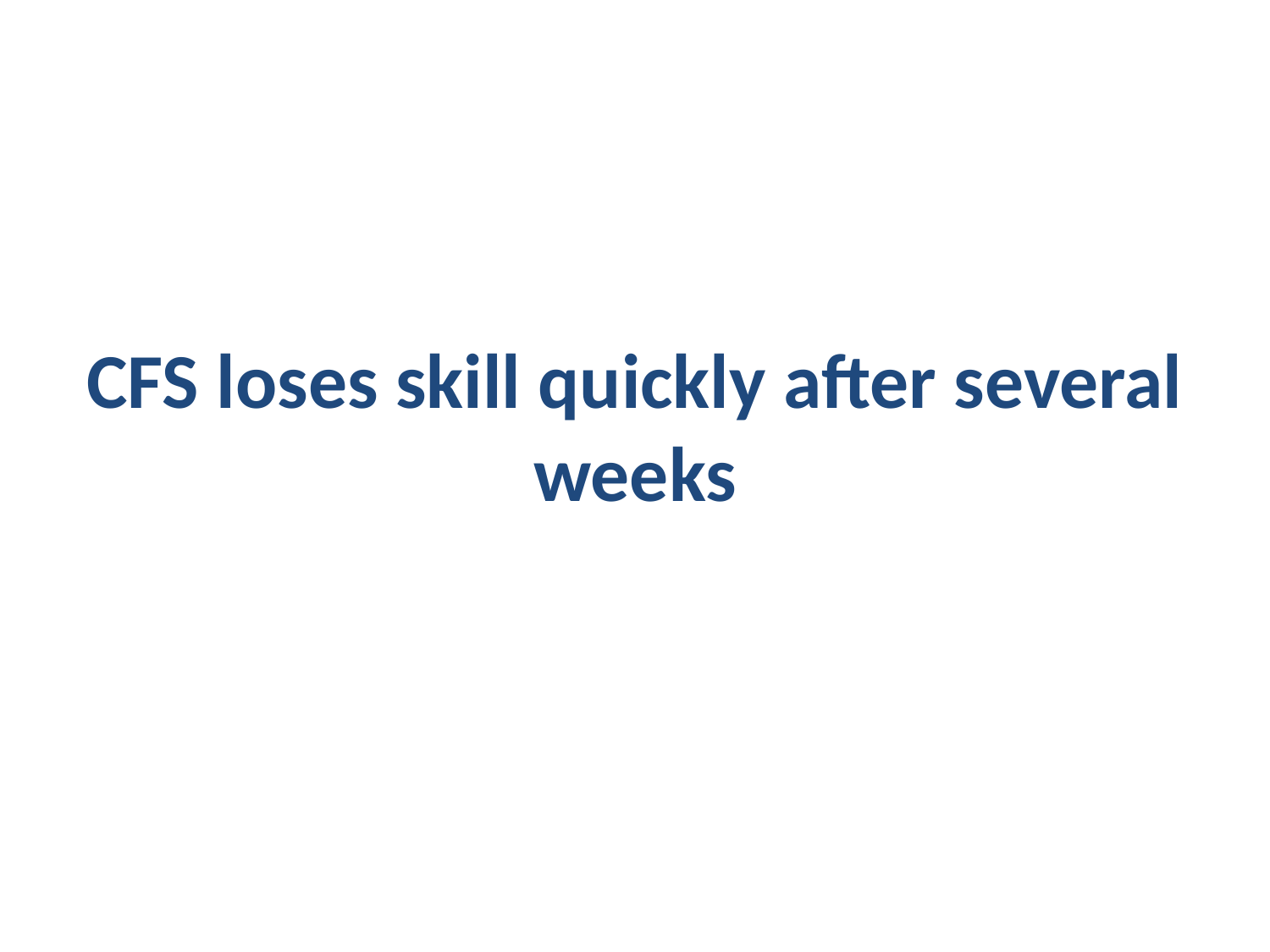

# CFS loses skill quickly after several weeks